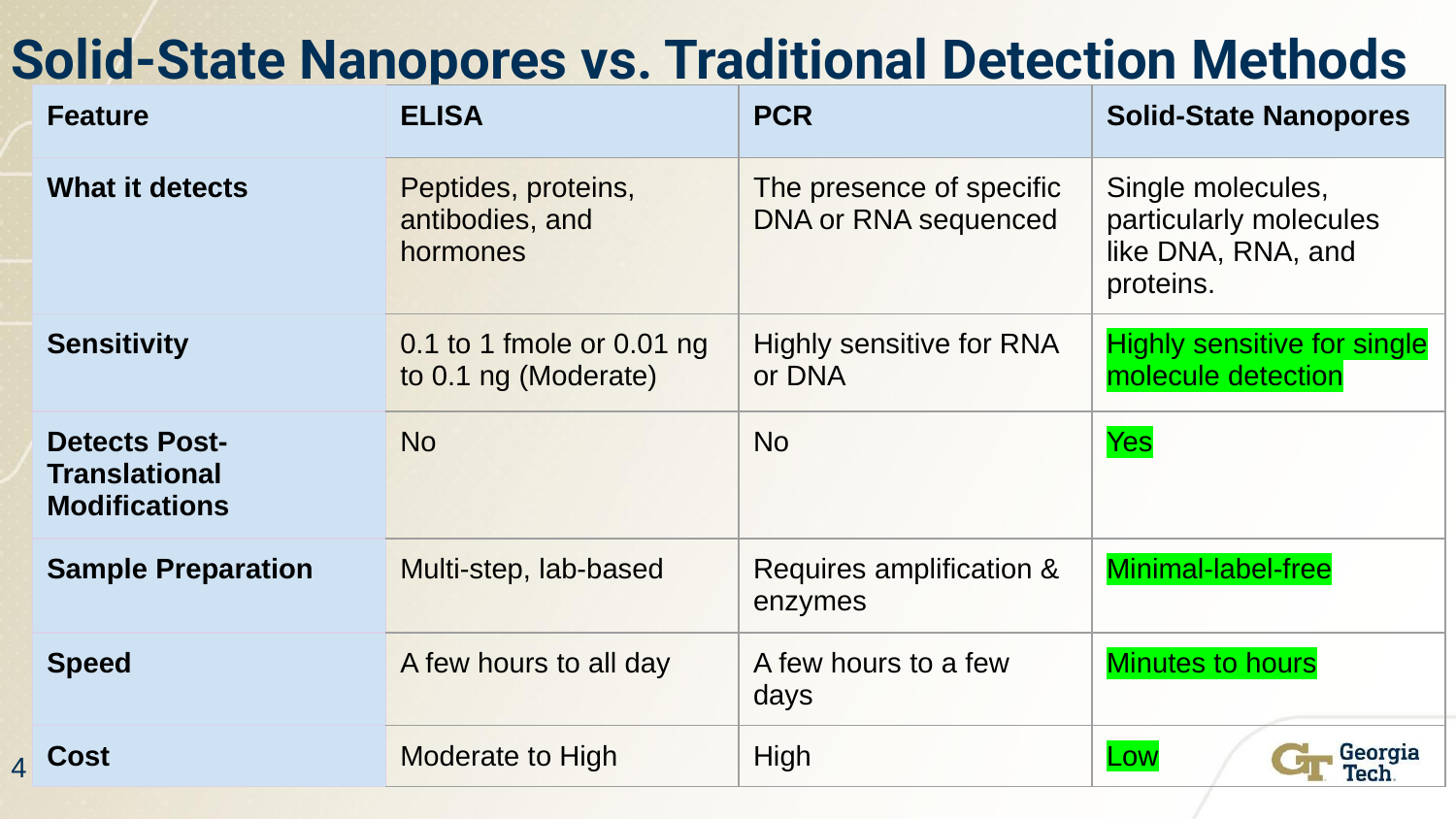

# Solid-State Nanopores vs. Traditional Detection Methods
| Feature | ELISA | PCR | Solid-State Nanopores |
| --- | --- | --- | --- |
| What it detects | Peptides, proteins, antibodies, and hormones | The presence of specific DNA or RNA sequenced | Single molecules, particularly molecules like DNA, RNA, and proteins. |
| Sensitivity | 0.1 to 1 fmole or 0.01 ng to 0.1 ng (Moderate) | Highly sensitive for RNA or DNA | Highly sensitive for single molecule detection |
| Detects Post-Translational Modifications | No | No | Yes |
| Sample Preparation | Multi-step, lab-based | Requires amplification & enzymes | Minimal-label-free |
| Speed | A few hours to all day | A few hours to a few days | Minutes to hours |
| Cost | Moderate to High | High | Low |
4